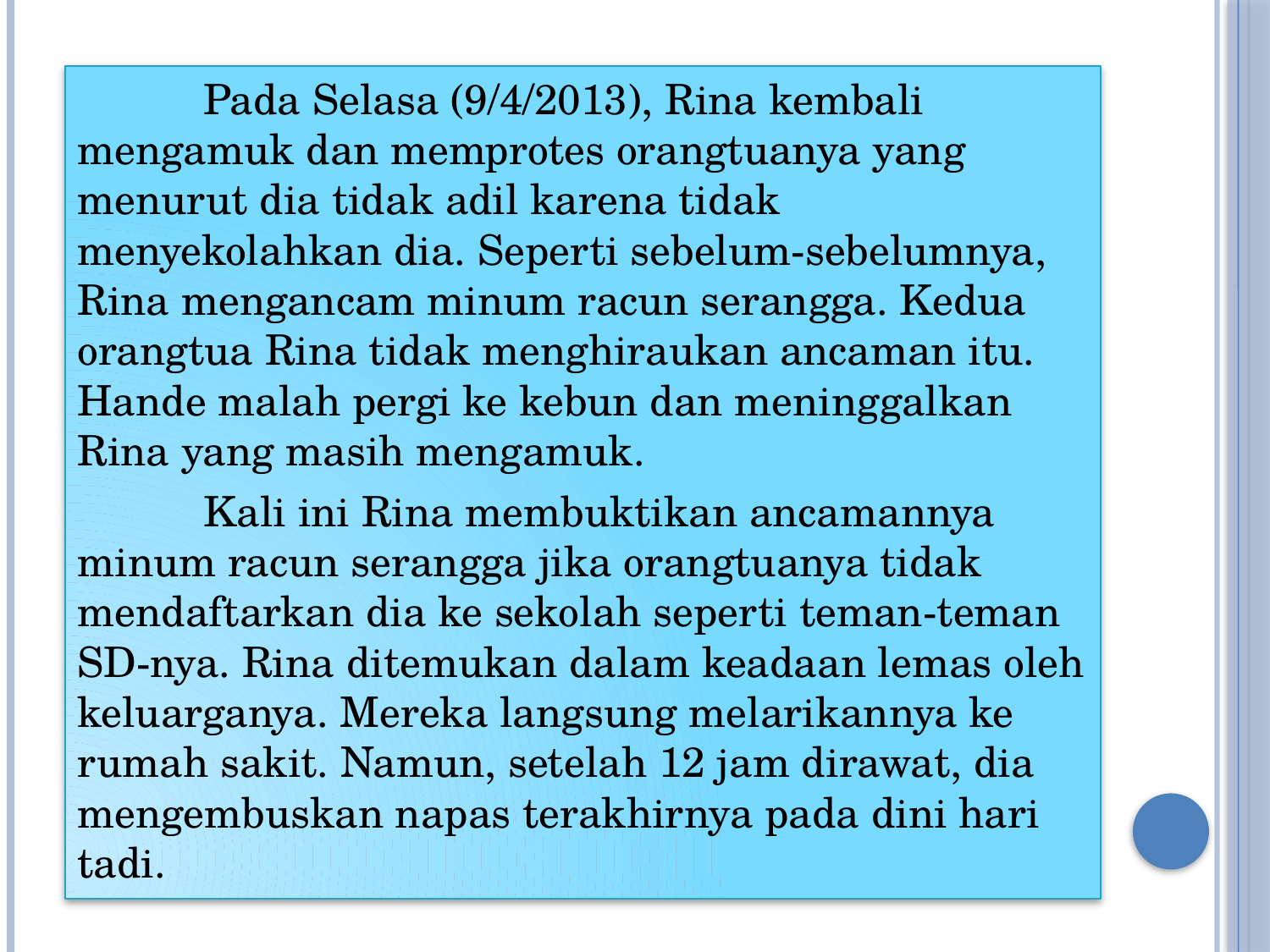

Pada Selasa (9/4/2013), Rina kembali mengamuk dan memprotes orangtuanya yang menurut dia tidak adil karena tidak menyekolahkan dia. Seperti sebelum-sebelumnya, Rina mengancam minum racun serangga. Kedua orangtua Rina tidak menghiraukan ancaman itu. Hande malah pergi ke kebun dan meninggalkan Rina yang masih mengamuk.
	Kali ini Rina membuktikan ancamannya minum racun serangga jika orangtuanya tidak mendaftarkan dia ke sekolah seperti teman-teman SD-nya. Rina ditemukan dalam keadaan lemas oleh keluarganya. Mereka langsung melarikannya ke rumah sakit. Namun, setelah 12 jam dirawat, dia mengembuskan napas terakhirnya pada dini hari tadi.